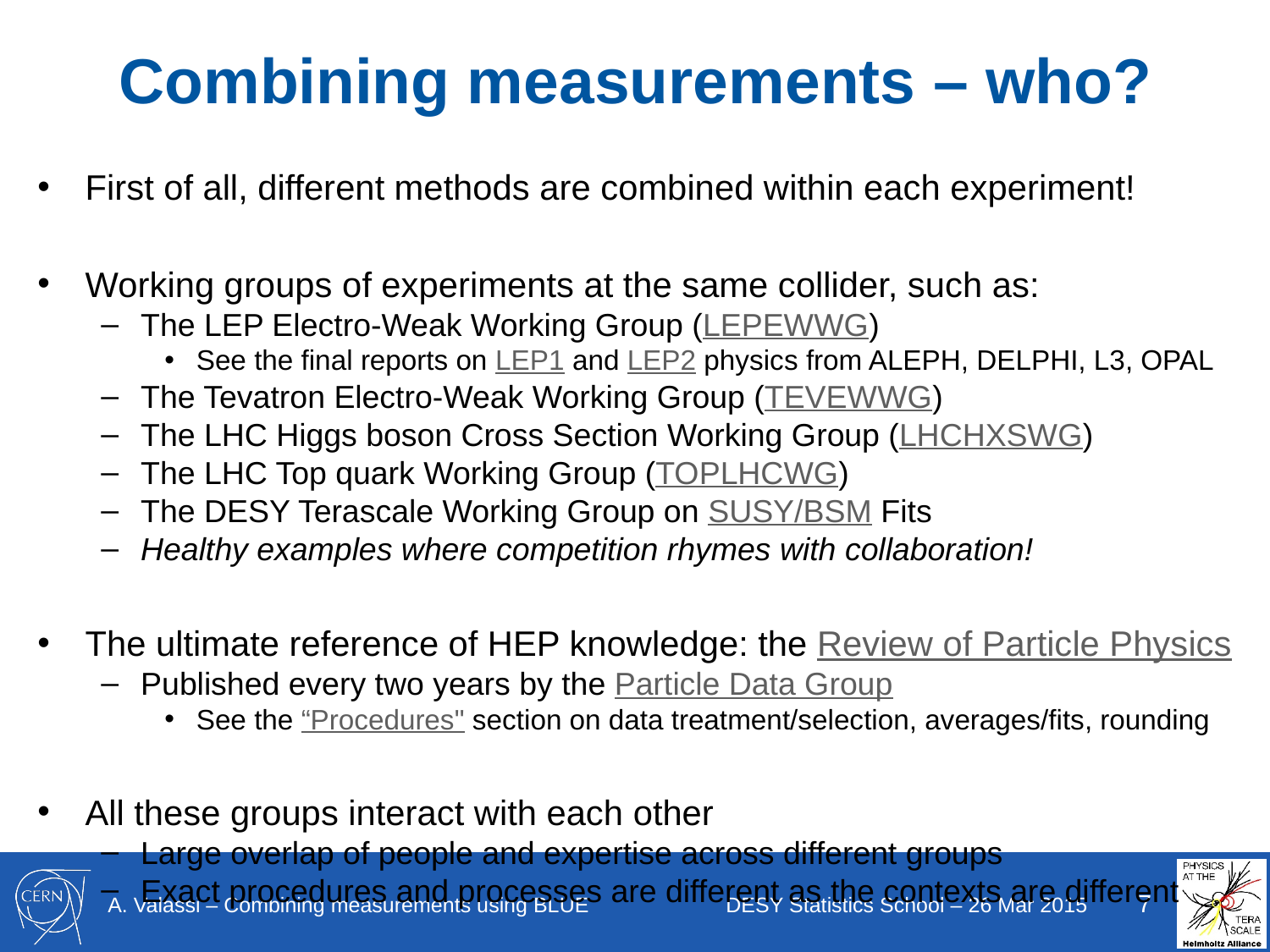

# Combining measurements – who?
First of all, different methods are combined within each experiment!

Working groups of experiments at the same collider, such as:
The LEP Electro-Weak Working Group (LEPEWWG)
See the final reports on LEP1 and LEP2 physics from ALEPH, DELPHI, L3, OPAL
The Tevatron Electro-Weak Working Group (TEVEWWG)
The LHC Higgs boson Cross Section Working Group (LHCHXSWG)
The LHC Top quark Working Group (TOPLHCWG)
The DESY Terascale Working Group on SUSY/BSM Fits
Healthy examples where competition rhymes with collaboration!

The ultimate reference of HEP knowledge: the Review of Particle Physics
Published every two years by the Particle Data Group
See the “Procedures" section on data treatment/selection, averages/fits, rounding

All these groups interact with each other
Large overlap of people and expertise across different groups
Exact procedures and processes are different as the contexts are different